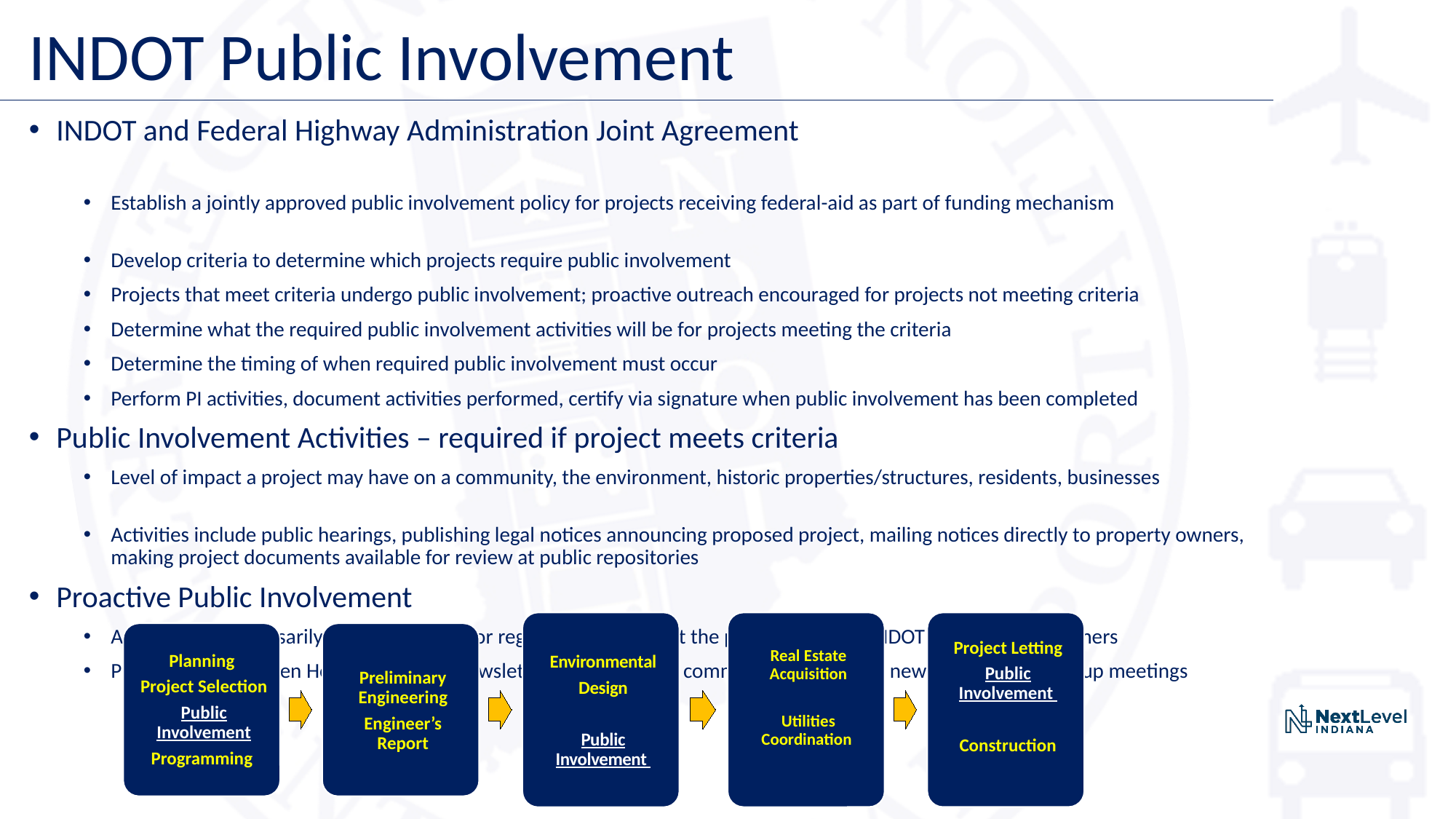

# INDOT Public Involvement
INDOT and Federal Highway Administration Joint Agreement
Establish a jointly approved public involvement policy for projects receiving federal-aid as part of funding mechanism
Develop criteria to determine which projects require public involvement
Projects that meet criteria undergo public involvement; proactive outreach encouraged for projects not meeting criteria
Determine what the required public involvement activities will be for projects meeting the criteria
Determine the timing of when required public involvement must occur
Perform PI activities, document activities performed, certify via signature when public involvement has been completed
Public Involvement Activities – required if project meets criteria
Level of impact a project may have on a community, the environment, historic properties/structures, residents, businesses
Activities include public hearings, publishing legal notices announcing proposed project, mailing notices directly to property owners, making project documents available for review at public repositories
Proactive Public Involvement
Activities not necessarily required per law or regulation but benefit the public and allow INDOT to serve its customers
Public meetings/Open Houses, website, newsletters, social media, communication to local news media, small group meetings
Planning
Project Selection
Public Involvement
 Programming

Preliminary Engineering
Engineer’s Report

Environmental
Design

Public Involvement

Real Estate Acquisition

Utilities Coordination

Project Letting
Public Involvement

Construction